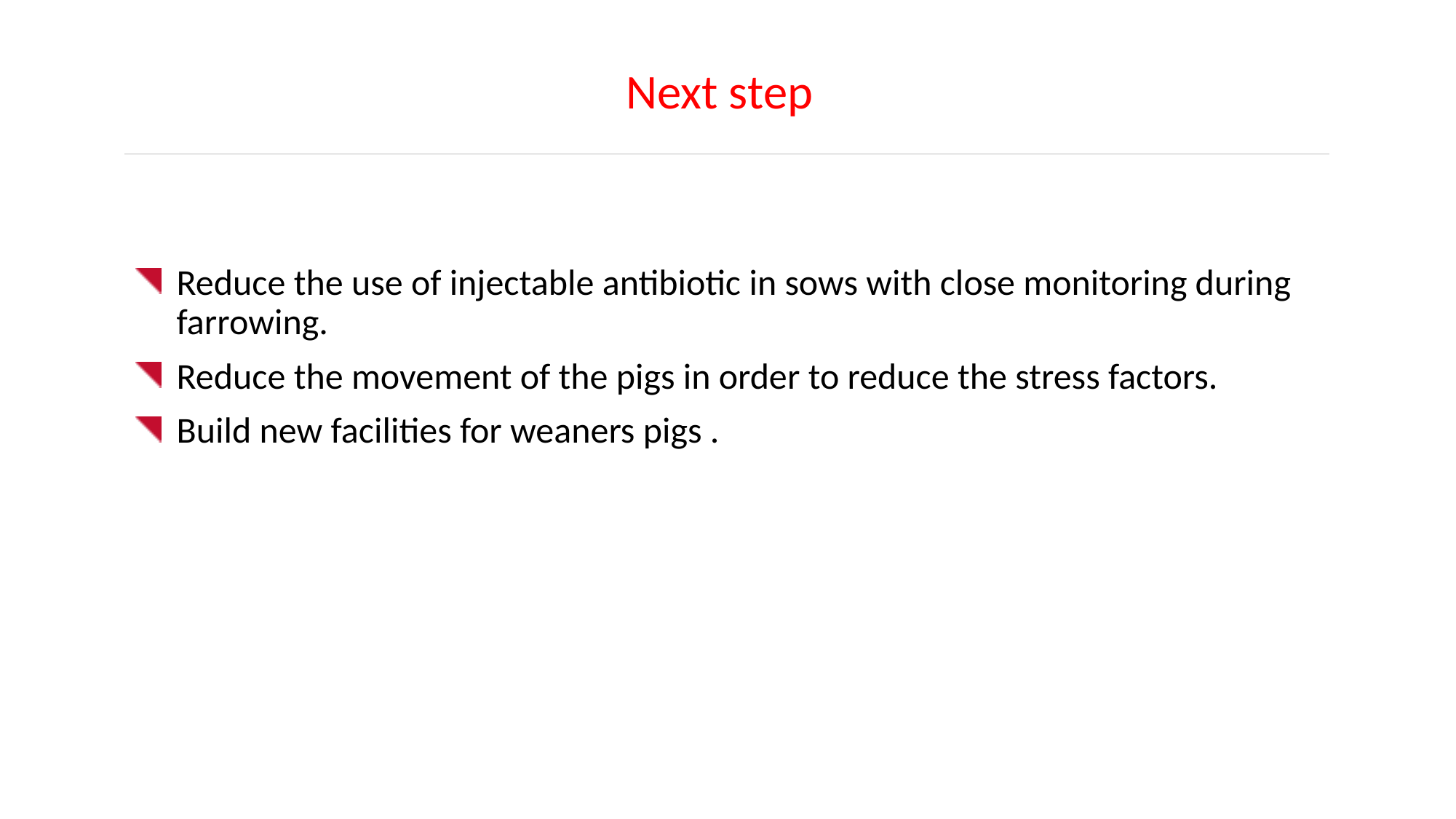

# Next step
Reduce the use of injectable antibiotic in sows with close monitoring during farrowing.
Reduce the movement of the pigs in order to reduce the stress factors.
Build new facilities for weaners pigs .